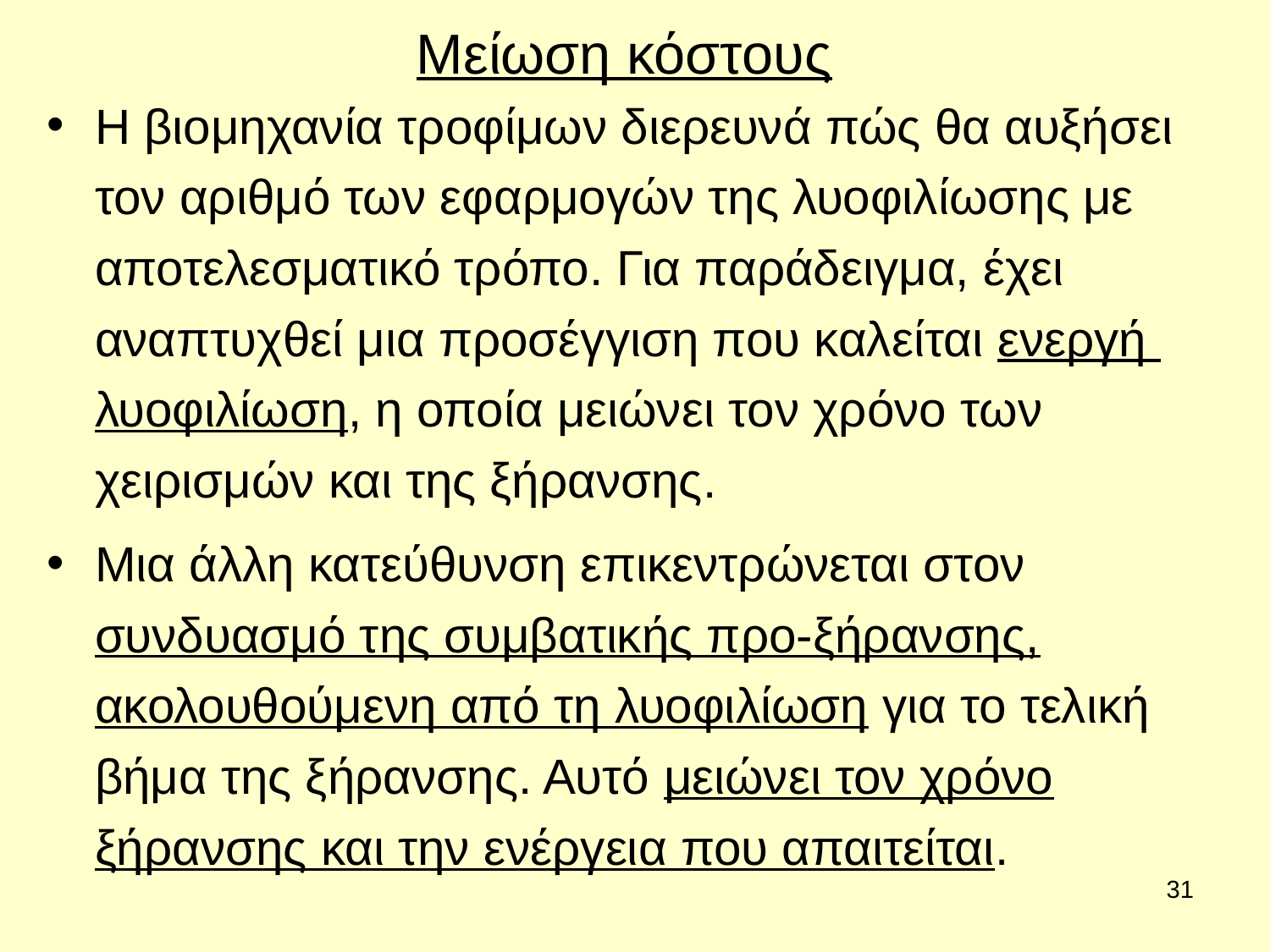

# Μείωση κόστους
Η βιομηχανία τροφίμων διερευνά πώς θα αυξήσει τον αριθμό των εφαρμογών της λυοφιλίωσης με αποτελεσματικό τρόπο. Για παράδειγμα, έχει αναπτυχθεί μια προσέγγιση που καλείται ενεργή  λυοφιλίωση, η οποία μειώνει τον χρόνο των χειρισμών και της ξήρανσης.
Μια άλλη κατεύθυνση επικεντρώνεται στον συνδυασμό της συμβατικής προ-ξήρανσης, ακολουθούμενη από τη λυοφιλίωση για το τελική βήμα της ξήρανσης. Αυτό μειώνει τον χρόνο ξήρανσης και την ενέργεια που απαιτείται.
31